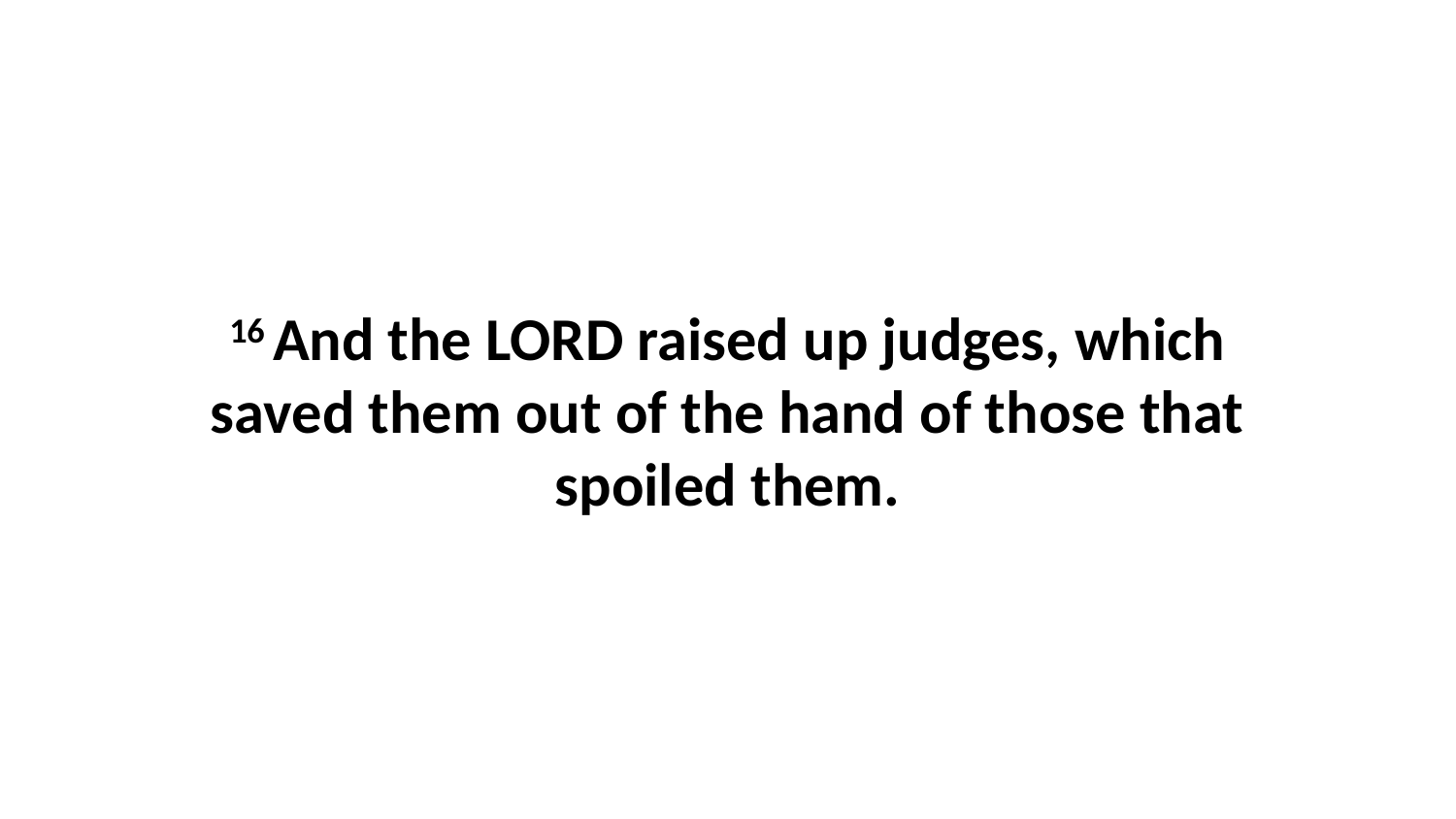

16 And the LORD raised up judges, which saved them out of the hand of those that spoiled them.